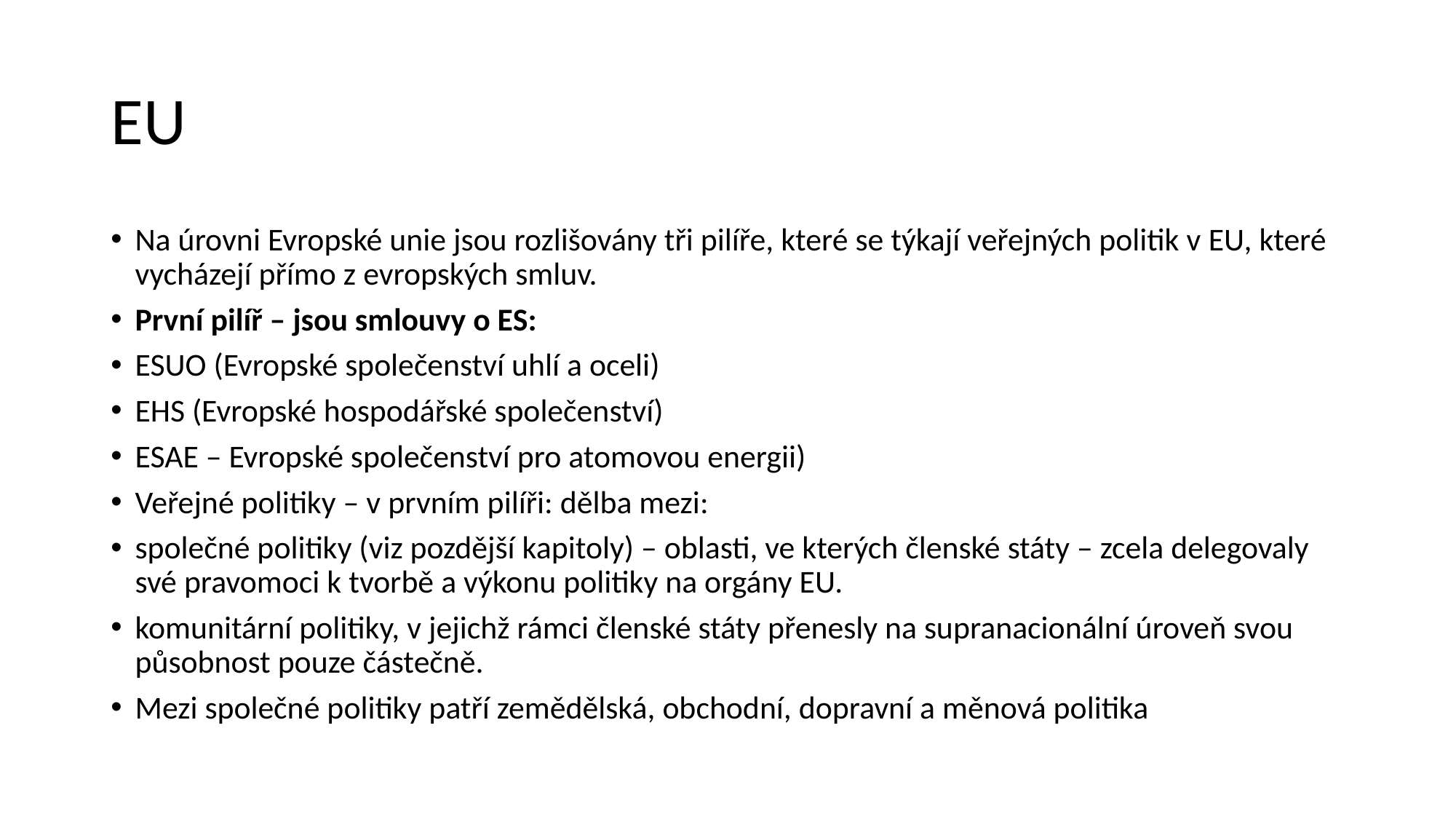

# EU
Na úrovni Evropské unie jsou rozlišovány tři pilíře, které se týkají veřejných politik v EU, které vycházejí přímo z evropských smluv.
První pilíř – jsou smlouvy o ES:
ESUO (Evropské společenství uhlí a oceli)
EHS (Evropské hospodářské společenství)
ESAE – Evropské společenství pro atomovou energii)
Veřejné politiky – v prvním pilíři: dělba mezi:
společné politiky (viz pozdější kapitoly) – oblasti, ve kterých členské státy – zcela delegovaly své pravomoci k tvorbě a výkonu politiky na orgány EU.
komunitární politiky, v jejichž rámci členské státy přenesly na supranacionální úroveň svou působnost pouze částečně.
Mezi společné politiky patří zemědělská, obchodní, dopravní a měnová politika